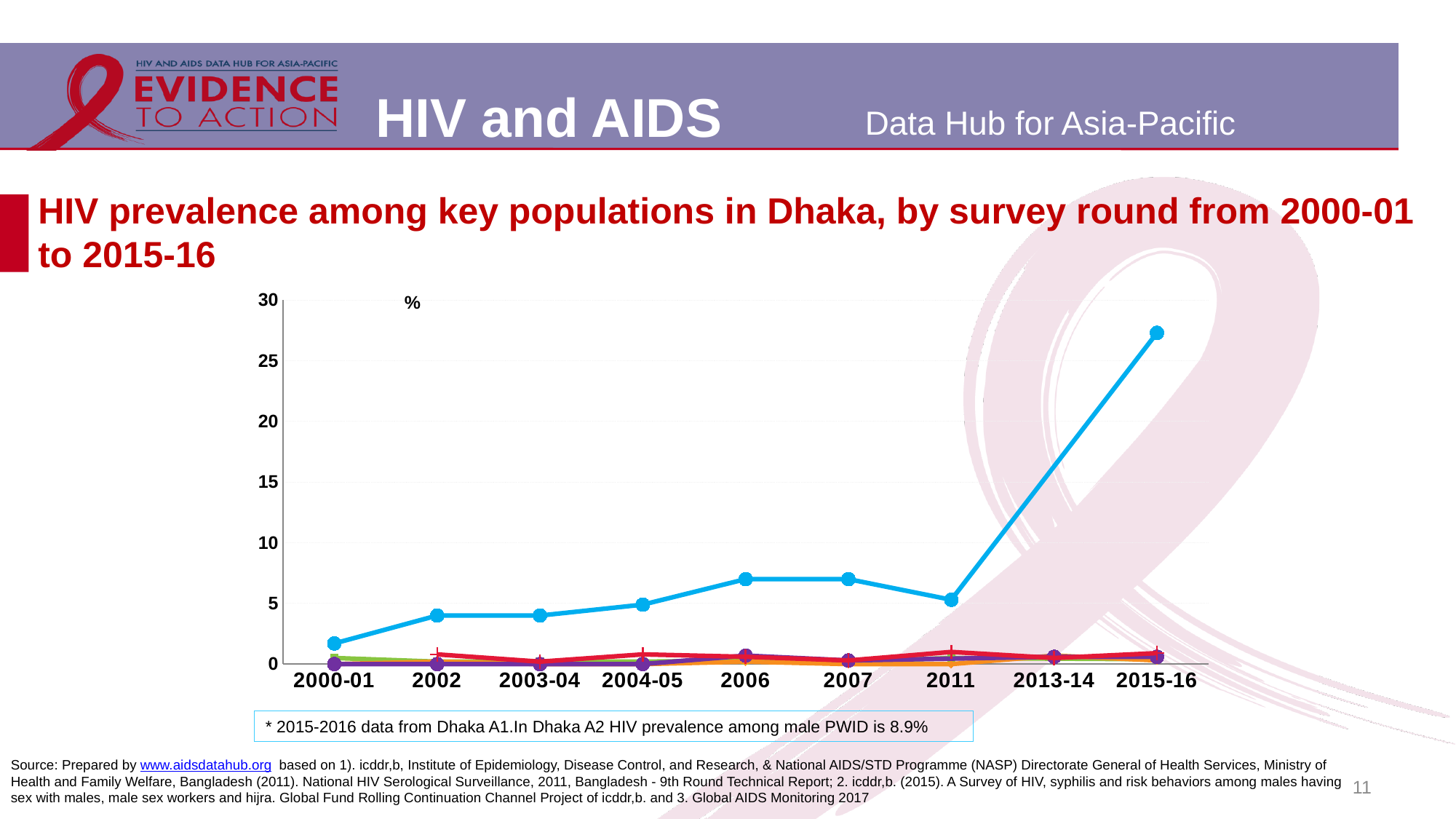

# HIV prevalence among key populations in Dhaka, by survey round from 2000-01 to 2015-16

### Chart

| Category | FSW Street-based | MSM | male PWID * | MSW | Hijra |
|---|---|---|---|---|---|
| 2000-01 | 0.5 | 0.0 | 1.7 | 0.0 | None |
| 2002 | 0.2 | 0.2 | 4.0 | 0.0 | 0.8 |
| 2003-04 | 0.2 | 0.0 | 4.0 | 0.0 | 0.2 |
| 2004-05 | 0.2 | 0.0 | 4.9 | 0.0 | 0.8 |
| 2006 | 0.3 | 0.2 | 7.0 | 0.7 | 0.6 |
| 2007 | 0.2 | 0.0 | 7.0 | 0.3 | 0.3 |
| 2011 | 0.5 | 0.0 | 5.3 | None | 1.0 |
| 2013-14 | None | 0.7 | None | 0.6 | 0.5 |
| 2015-16 | 0.4 | 0.3 | 27.3 | 0.6 | 0.9 |
* 2015-2016 data from Dhaka A1.In Dhaka A2 HIV prevalence among male PWID is 8.9%
Source: Prepared by www.aidsdatahub.org  based on 1). icddr,b, Institute of Epidemiology, Disease Control, and Research, & National AIDS/STD Programme (NASP) Directorate General of Health Services, Ministry of Health and Family Welfare, Bangladesh (2011). National HIV Serological Surveillance, 2011, Bangladesh - 9th Round Technical Report; 2. icddr,b. (2015). A Survey of HIV, syphilis and risk behaviors among males having sex with males, male sex workers and hijra. Global Fund Rolling Continuation Channel Project of icddr,b. and 3. Global AIDS Monitoring 2017
11